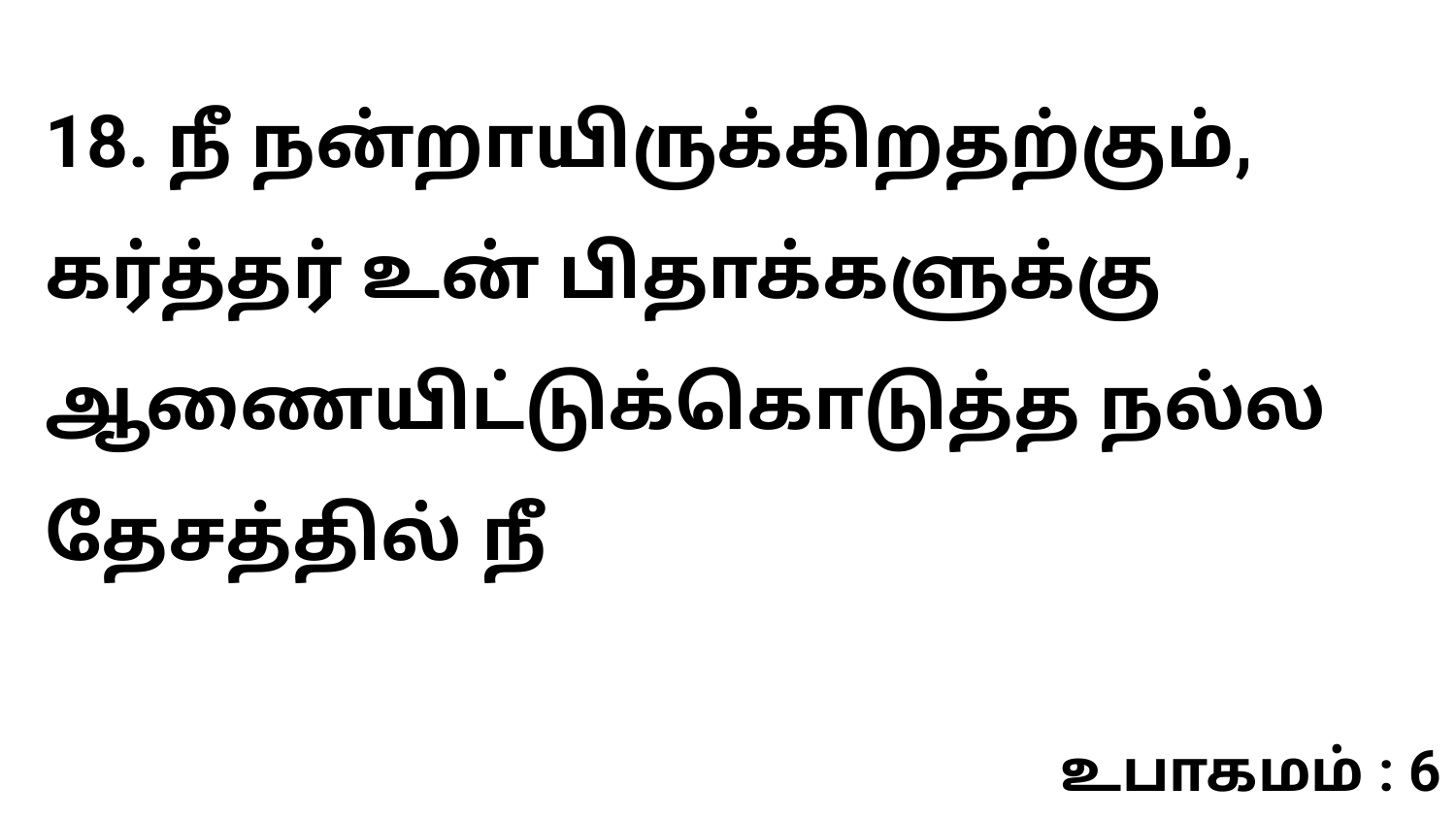

18. நீ நன்றாயிருக்கிறதற்கும், கர்த்தர் உன் பிதாக்களுக்கு ஆணையிட்டுக்கொடுத்த நல்ல தேசத்தில் நீ
உபாகமம் : 6